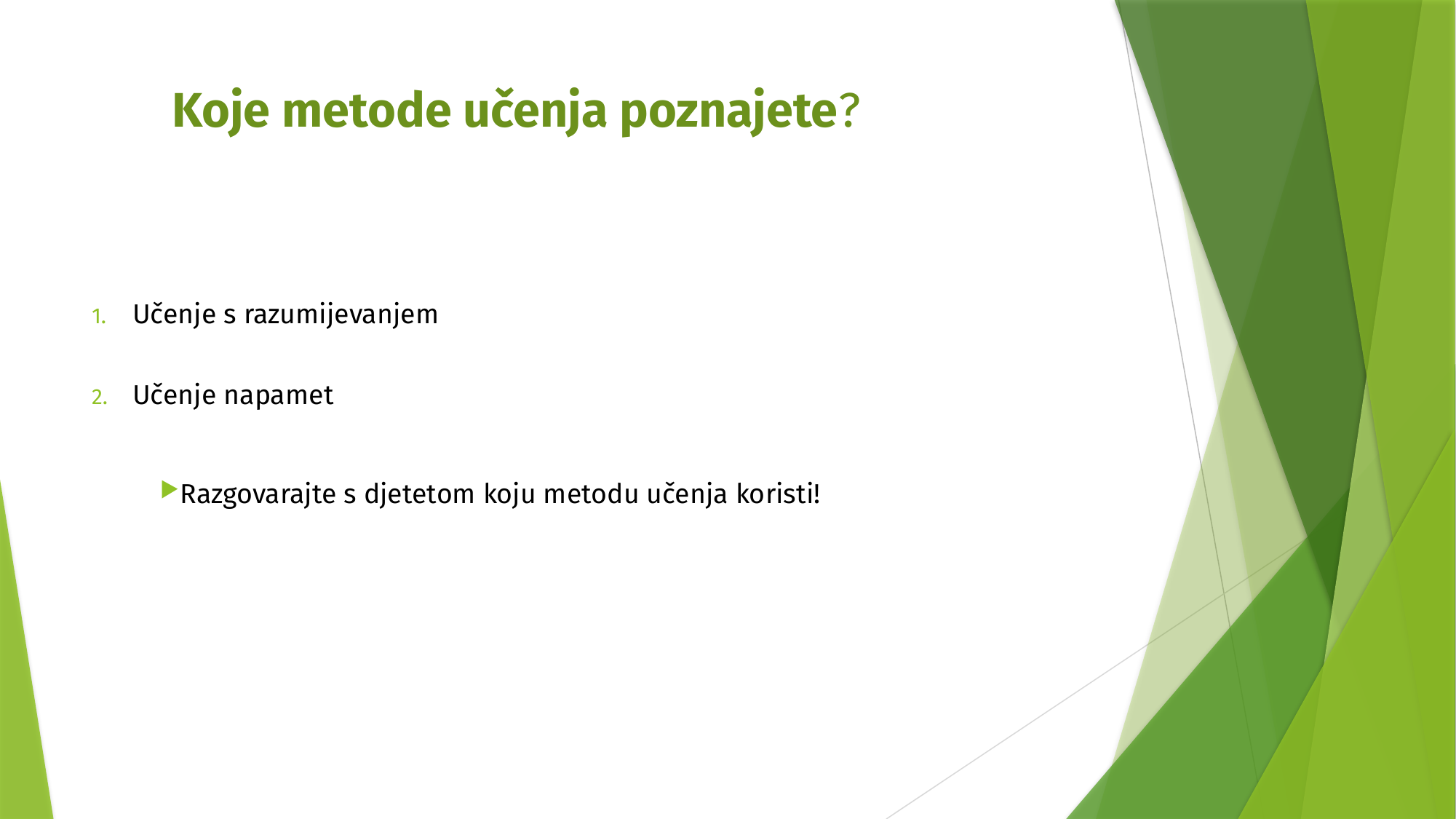

# Koje metode učenja poznajete?
Učenje s razumijevanjem
Učenje napamet
Razgovarajte s djetetom koju metodu učenja koristi!